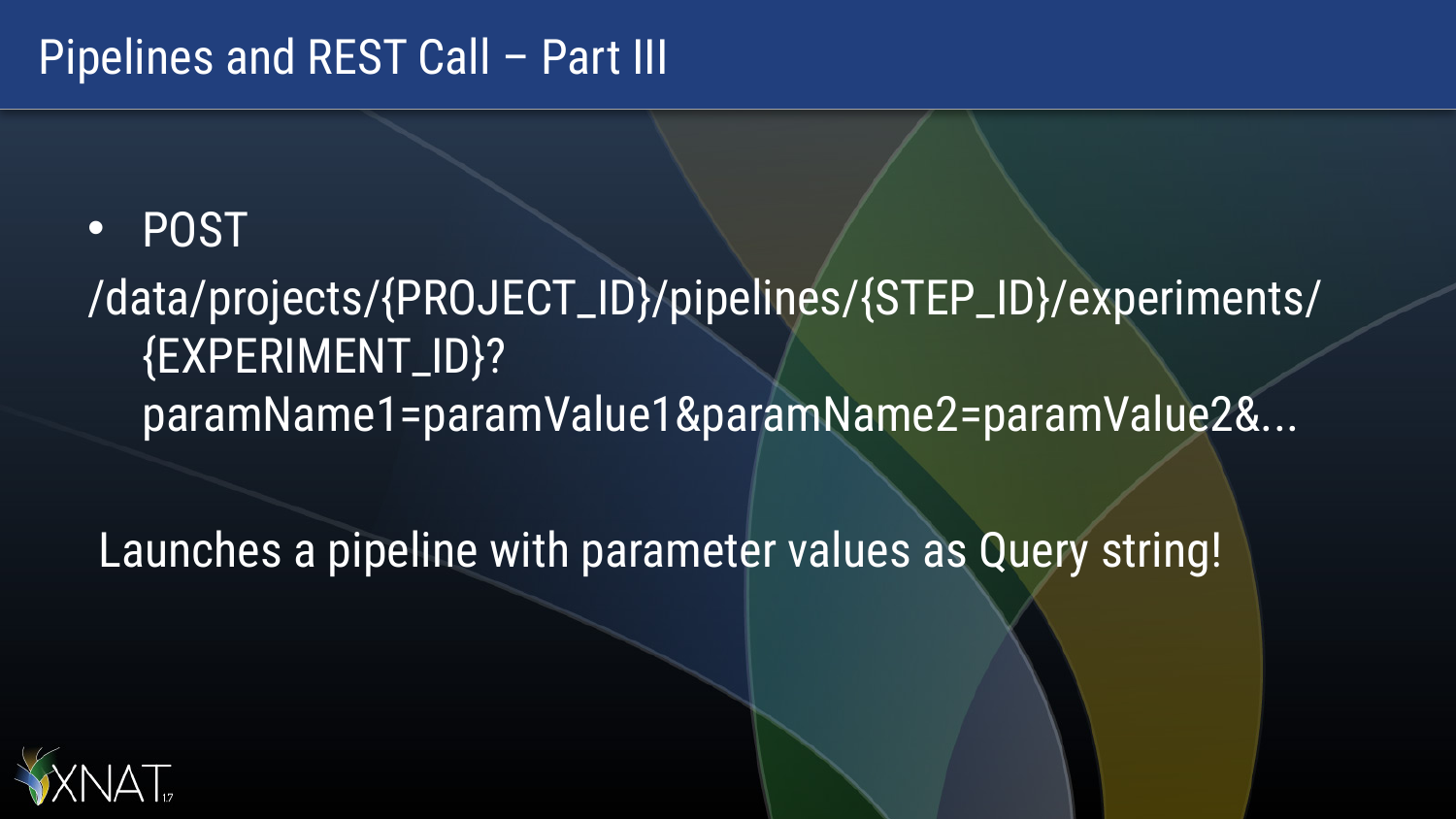

# Pipelines and REST Call – Part III
POST
/data/projects/{PROJECT_ID}/pipelines/{STEP_ID}/experiments/{EXPERIMENT_ID}?paramName1=paramValue1&paramName2=paramValue2&...

 Launches a pipeline with parameter values as Query string!